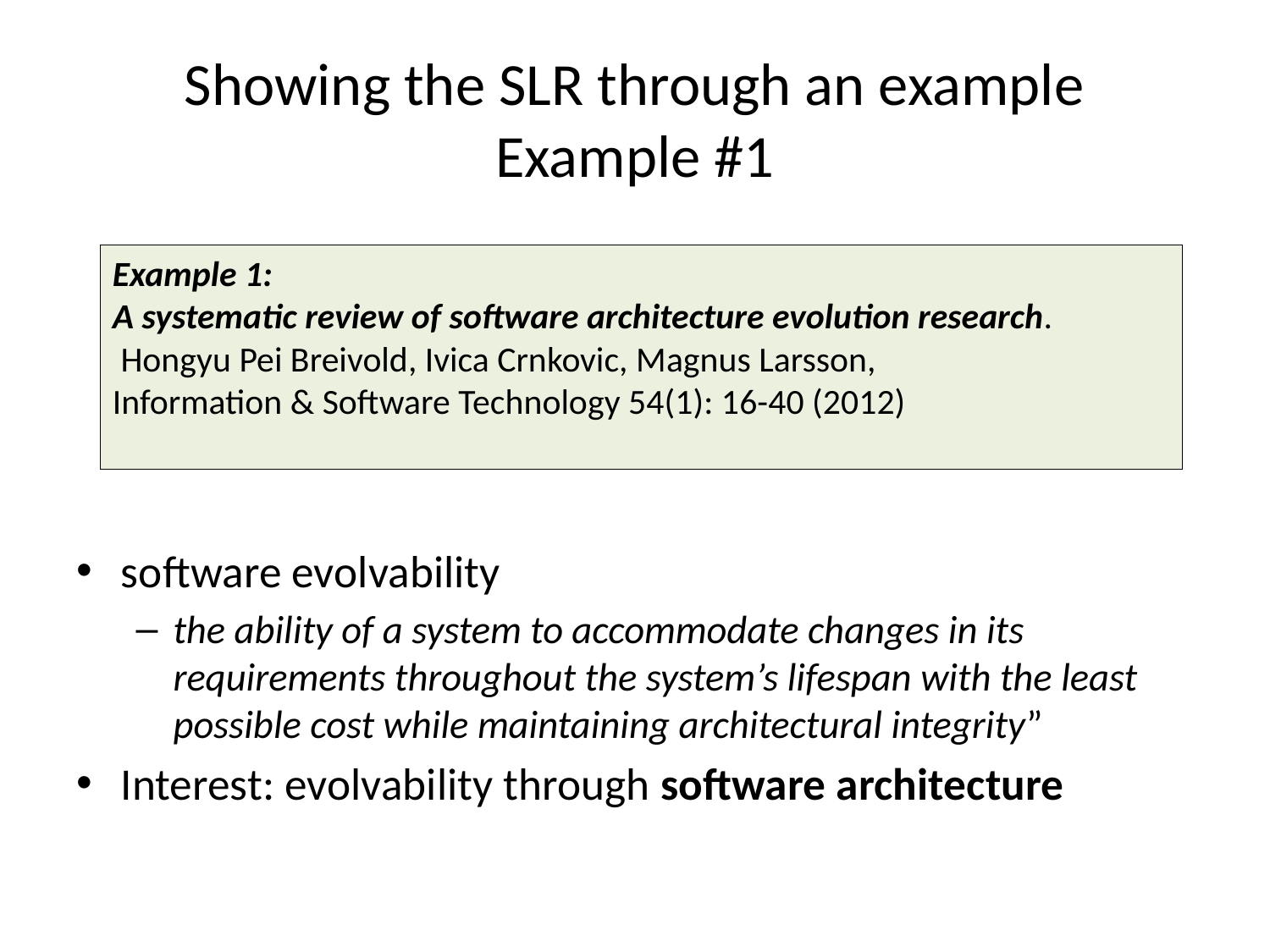

# Showing the SLR through an example Example #1
Example 1:
A systematic review of software architecture evolution research.
 Hongyu Pei Breivold, Ivica Crnkovic, Magnus Larsson,
Information & Software Technology 54(1): 16-40 (2012)

software evolvability
the ability of a system to accommodate changes in its requirements throughout the system’s lifespan with the least possible cost while maintaining architectural integrity”
Interest: evolvability through software architecture